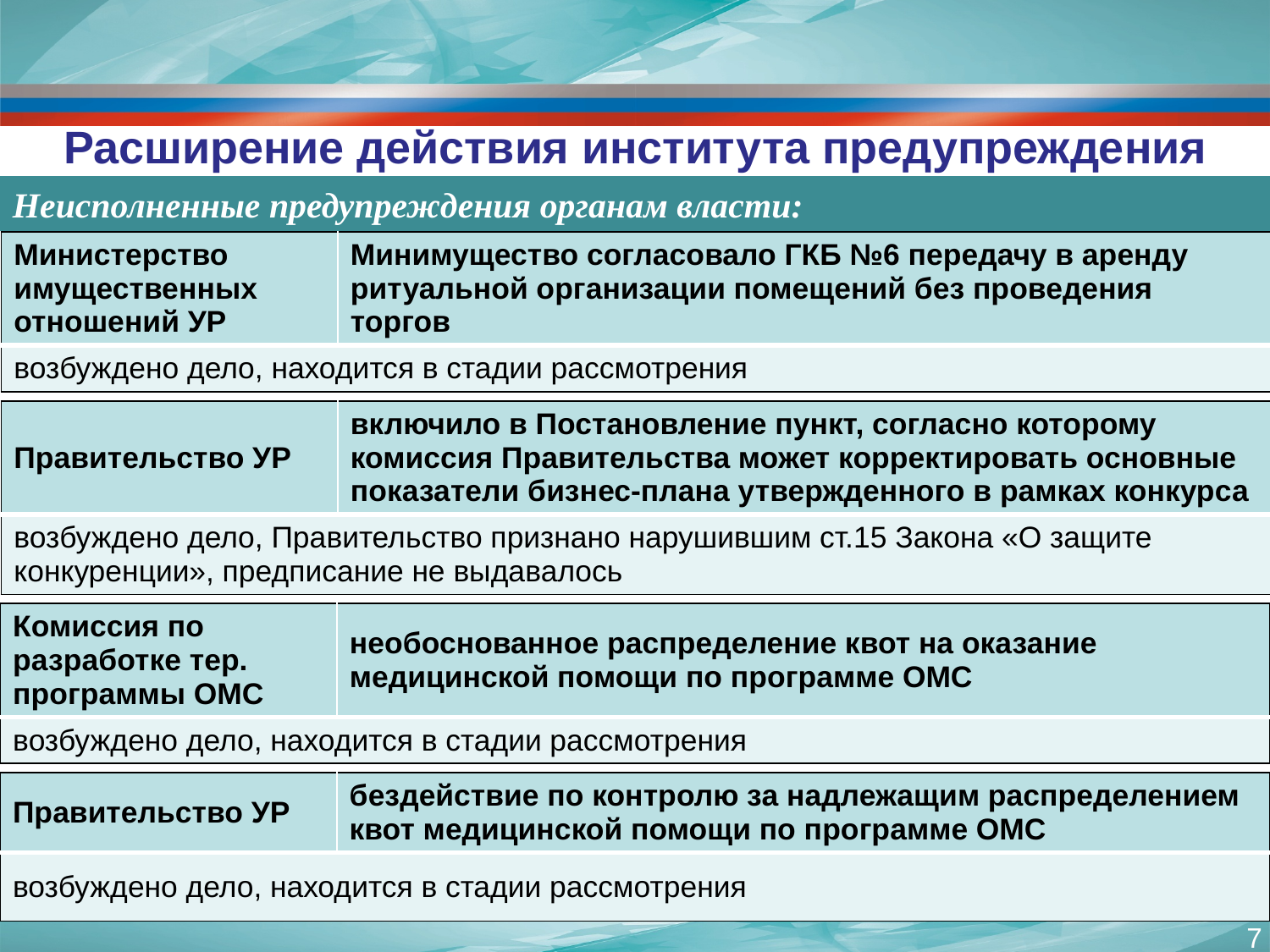

# Расширение действия института предупреждения
Неисполненные предупреждения органам власти:
| Министерство имущественных отношений УР | Минимущество согласовало ГКБ №6 передачу в аренду ритуальной организации помещений без проведения торгов |
| --- | --- |
| возбуждено дело, находится в стадии рассмотрения |  |
| Правительство УР | включило в Постановление пункт, согласно которому комиссия Правительства может корректировать основные показатели бизнес-плана утвержденного в рамках конкурса |
| --- | --- |
| возбуждено дело, Правительство признано нарушившим ст.15 Закона «О защите конкуренции», предписание не выдавалось |  |
| Комиссия по разработке тер. программы ОМС | необоснованное распределение квот на оказание медицинской помощи по программе ОМС |
| --- | --- |
| возбуждено дело, находится в стадии рассмотрения |  |
| Правительство УР | бездействие по контролю за надлежащим распределением квот медицинской помощи по программе ОМС |
| --- | --- |
| возбуждено дело, находится в стадии рассмотрения |  |
7